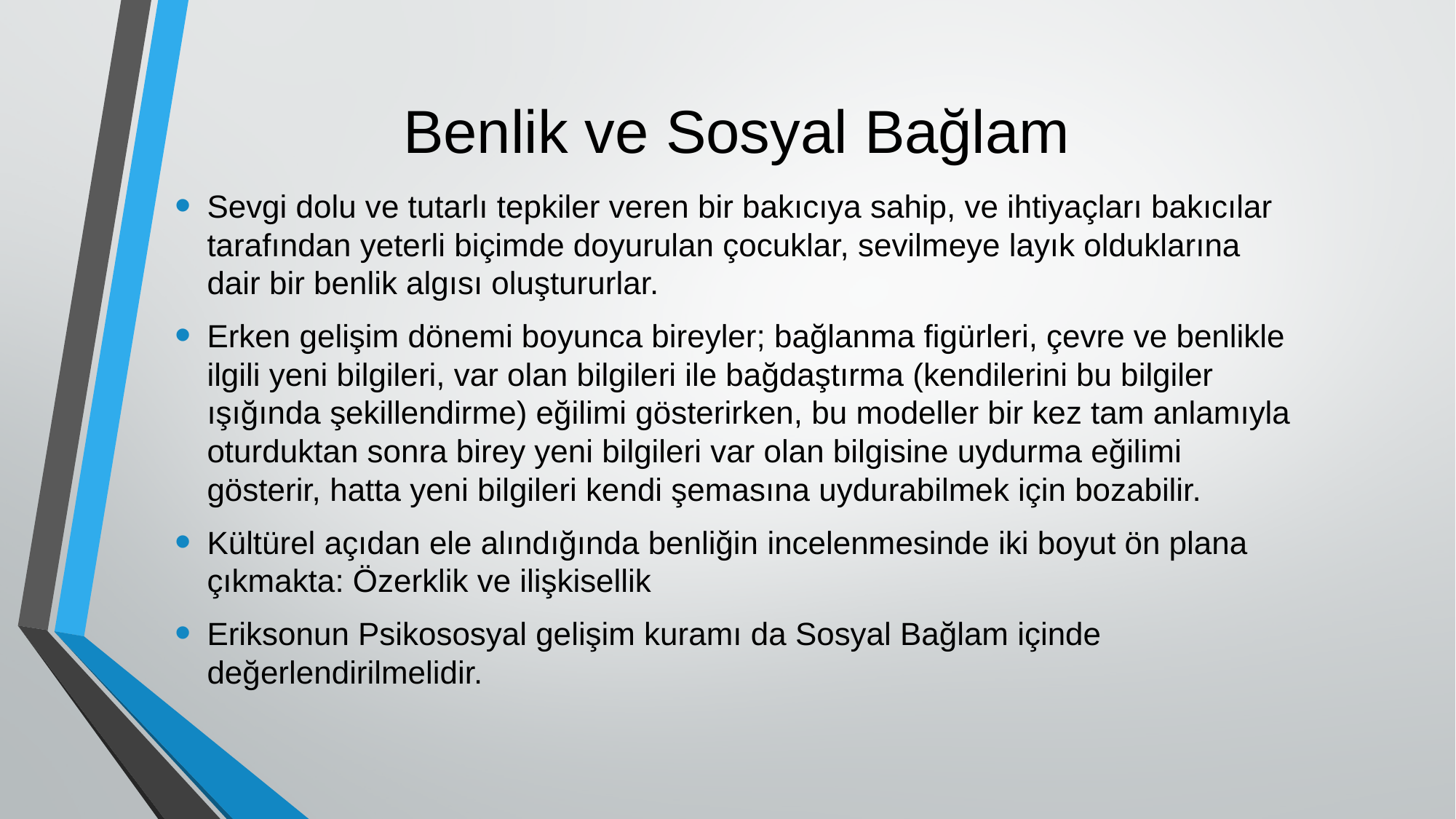

# Benlik ve Sosyal Bağlam
Sevgi dolu ve tutarlı tepkiler veren bir bakıcıya sahip, ve ihtiyaçları bakıcılar tarafından yeterli biçimde doyurulan çocuklar, sevilmeye layık olduklarına dair bir benlik algısı oluştururlar.
Erken gelişim dönemi boyunca bireyler; bağlanma figürleri, çevre ve benlikle ilgili yeni bilgileri, var olan bilgileri ile bağdaştırma (kendilerini bu bilgiler ışığında şekillendirme) eğilimi gösterirken, bu modeller bir kez tam anlamıyla oturduktan sonra birey yeni bilgileri var olan bilgisine uydurma eğilimi gösterir, hatta yeni bilgileri kendi şemasına uydurabilmek için bozabilir.
Kültürel açıdan ele alındığında benliğin incelenmesinde iki boyut ön plana çıkmakta: Özerklik ve ilişkisellik
Eriksonun Psikososyal gelişim kuramı da Sosyal Bağlam içinde değerlendirilmelidir.